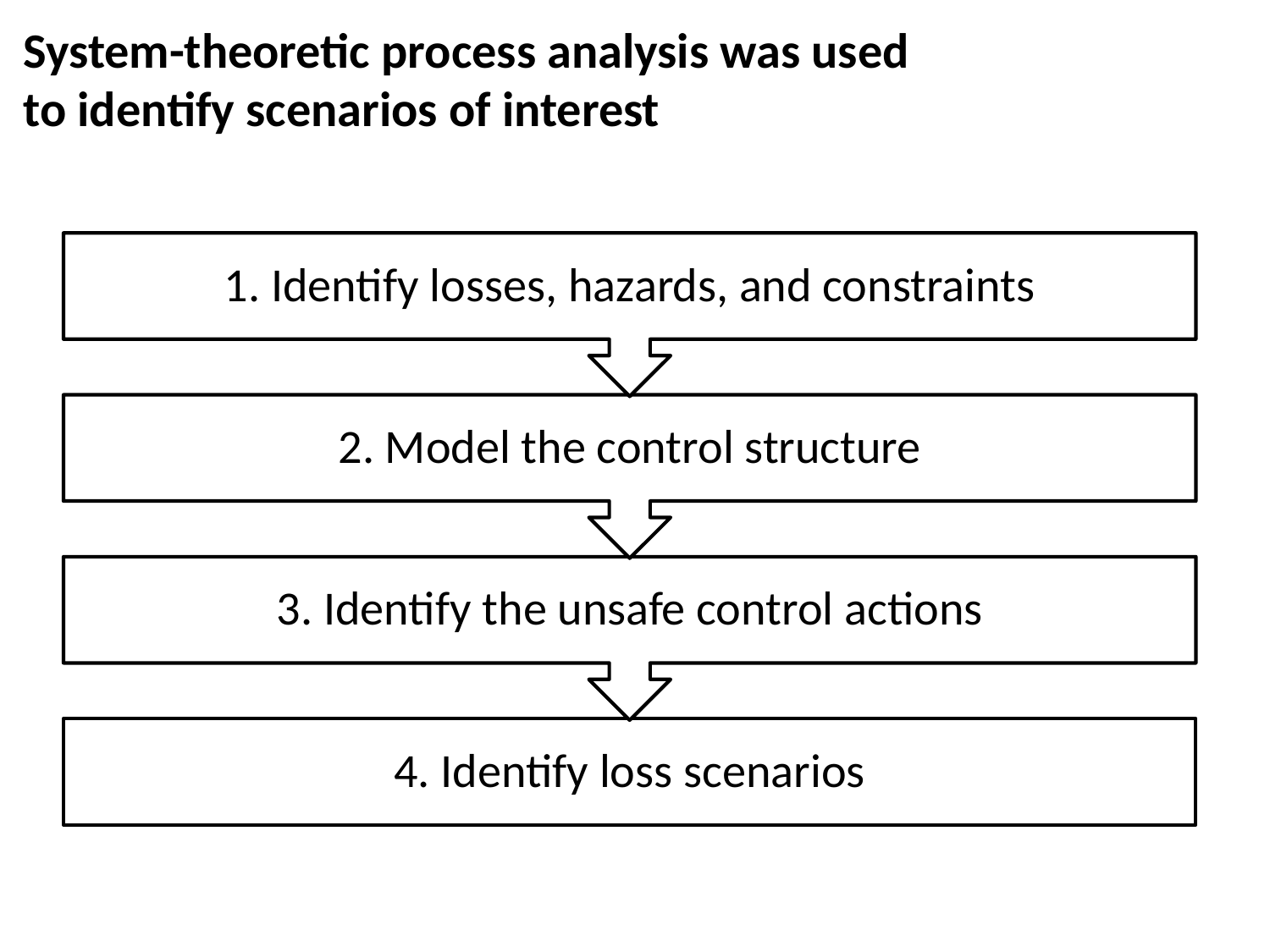

# System-theoretic process analysis was used to identify scenarios of interest
4. Identify loss scenarios
3. Identify the unsafe control actions
2. Model the control structure
1. Identify losses, hazards, and constraints